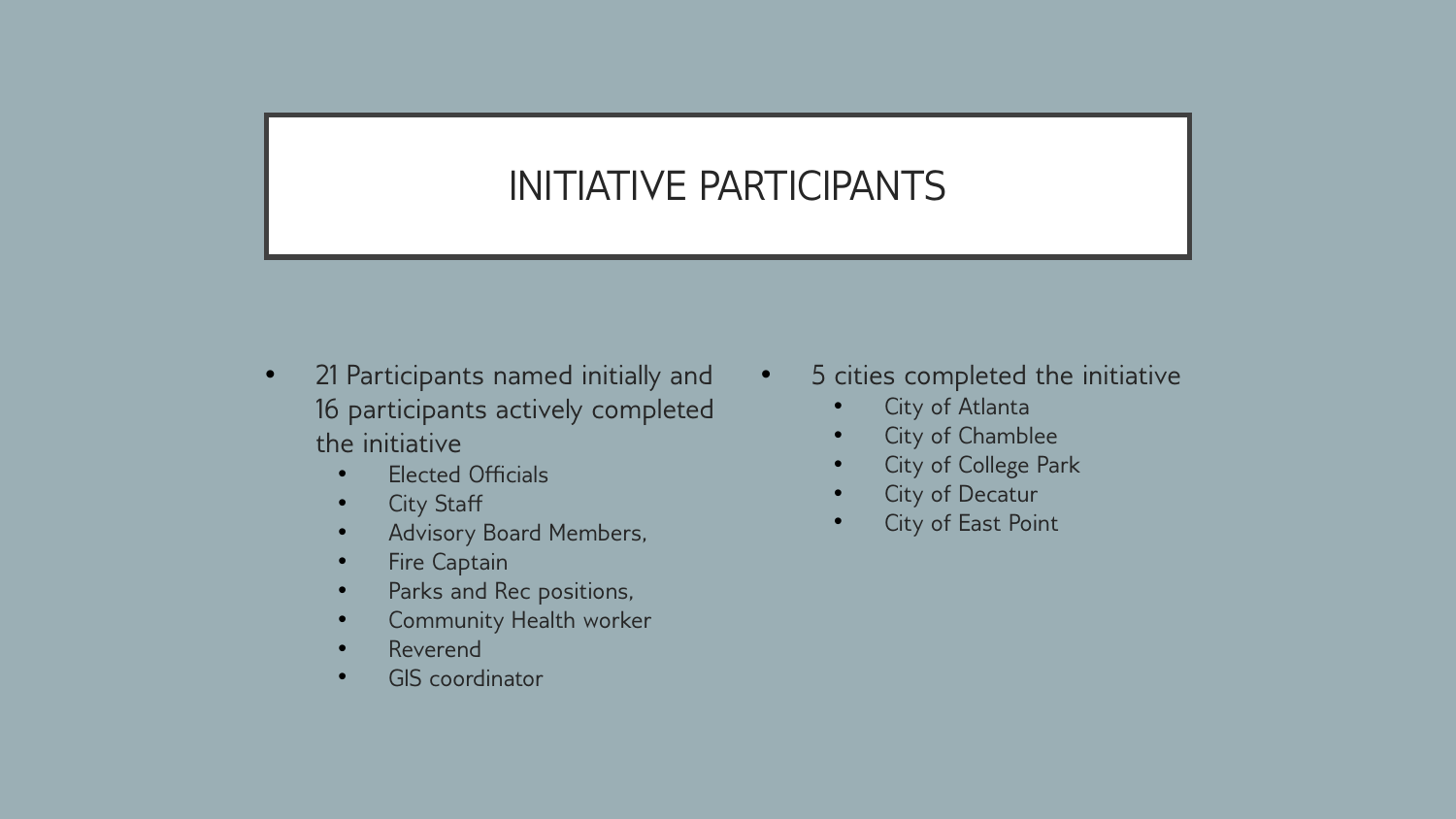

# INITIATIVE PARTICIPANTS
21 Participants named initially and 16 participants actively completed the initiative
Elected Officials
City Staff
Advisory Board Members,
Fire Captain
Parks and Rec positions,
Community Health worker
Reverend
GIS coordinator
5 cities completed the initiative
City of Atlanta
City of Chamblee
City of College Park
City of Decatur
City of East Point